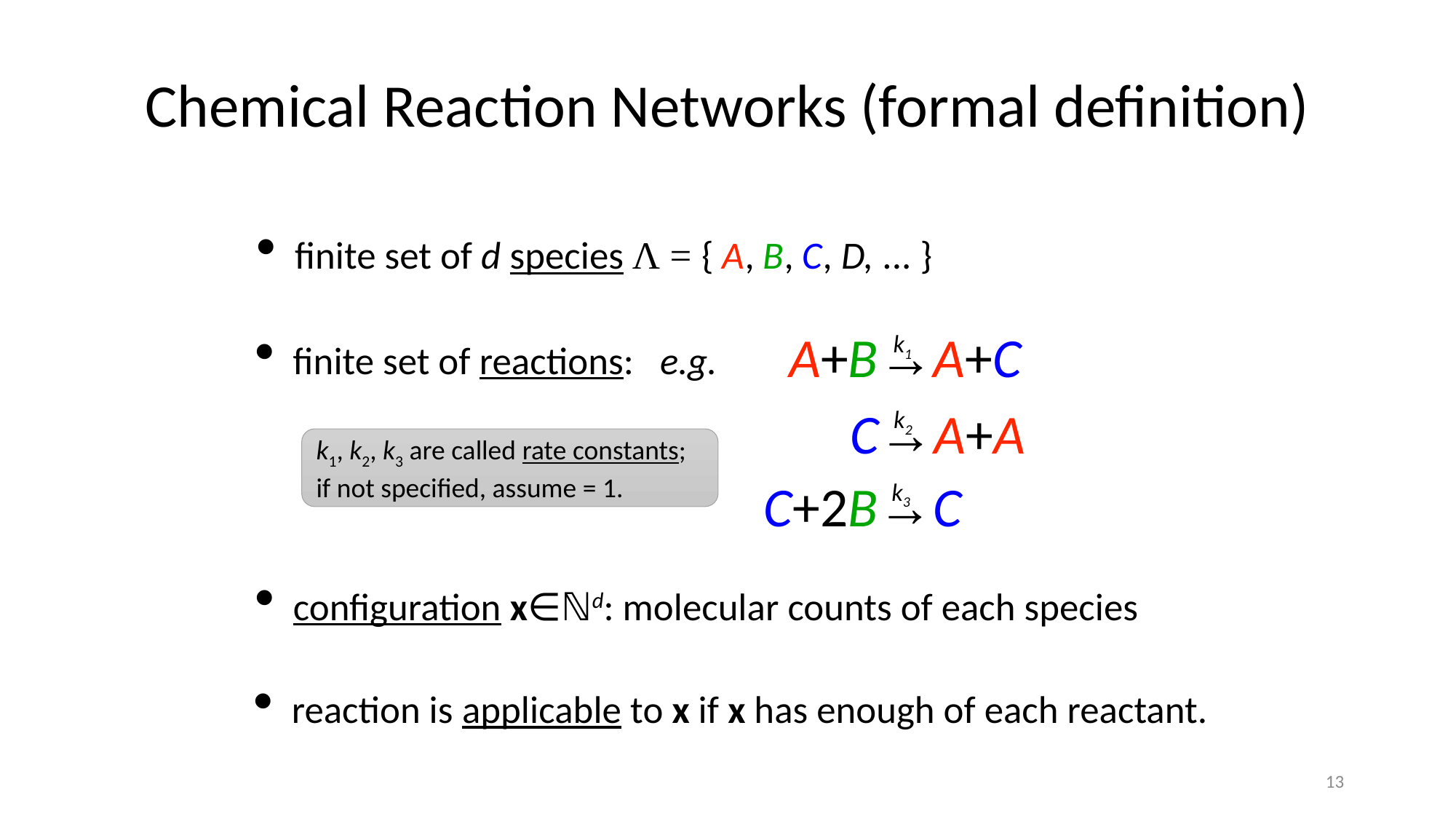

Chemical Reaction Networks (formal definition)
finite set of d species Λ = { A, B, C, D, ... }
A+B→A+C
k1
finite set of reactions:   e.g.
C→A+A
k2
k1, k2, k3 are called rate constants; if not specified, assume = 1.
C+2B→C
k3
configuration x∈ℕd: molecular counts of each species
reaction is applicable to x if x has enough of each reactant.
13